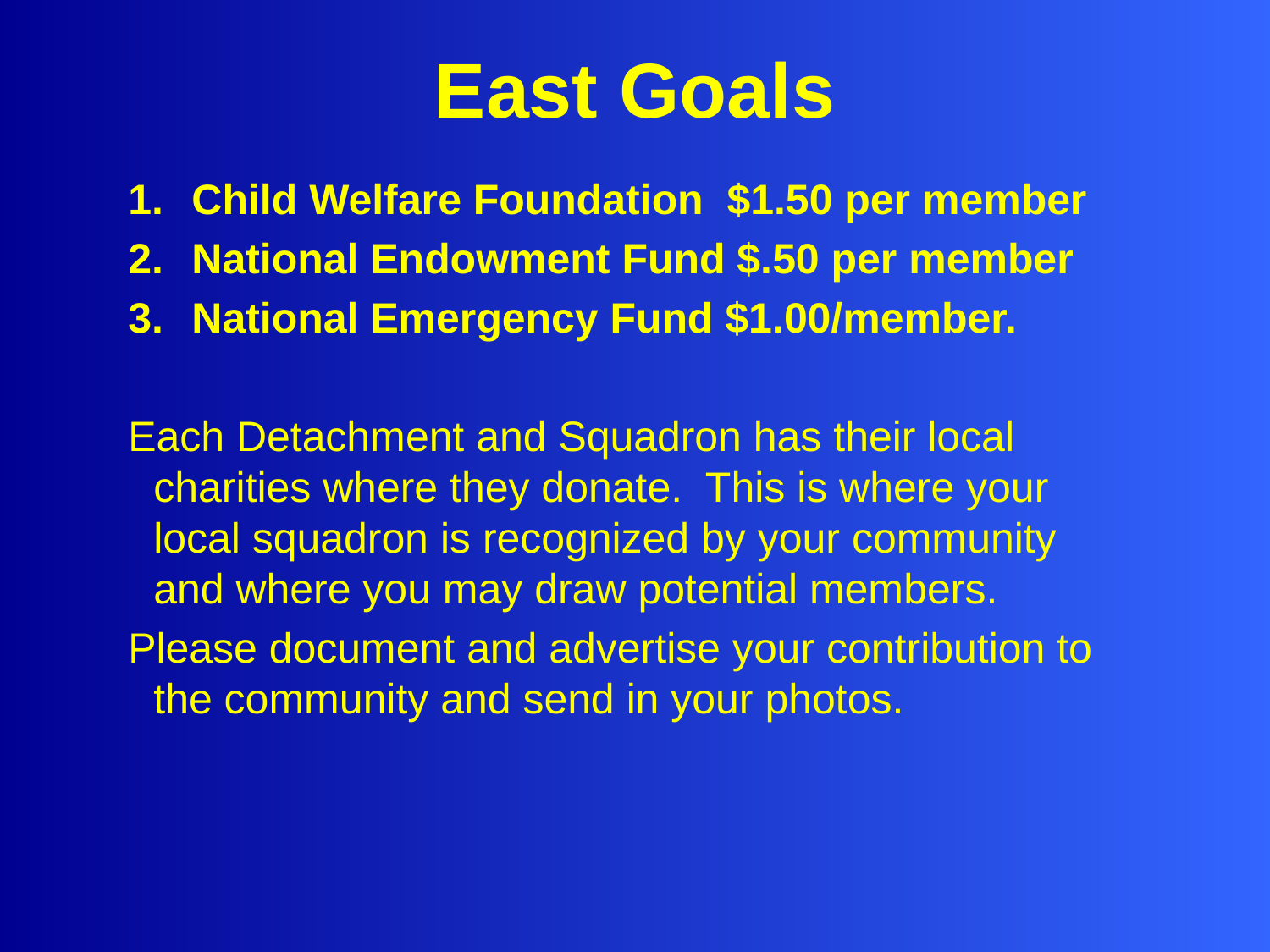

# East Goals
Child Welfare Foundation  $1.50 per member
National Endowment Fund $.50 per member
National Emergency Fund $1.00/member.

Each Detachment and Squadron has their local charities where they donate.  This is where your local squadron is recognized by your community and where you may draw potential members.
Please document and advertise your contribution to the community and send in your photos.